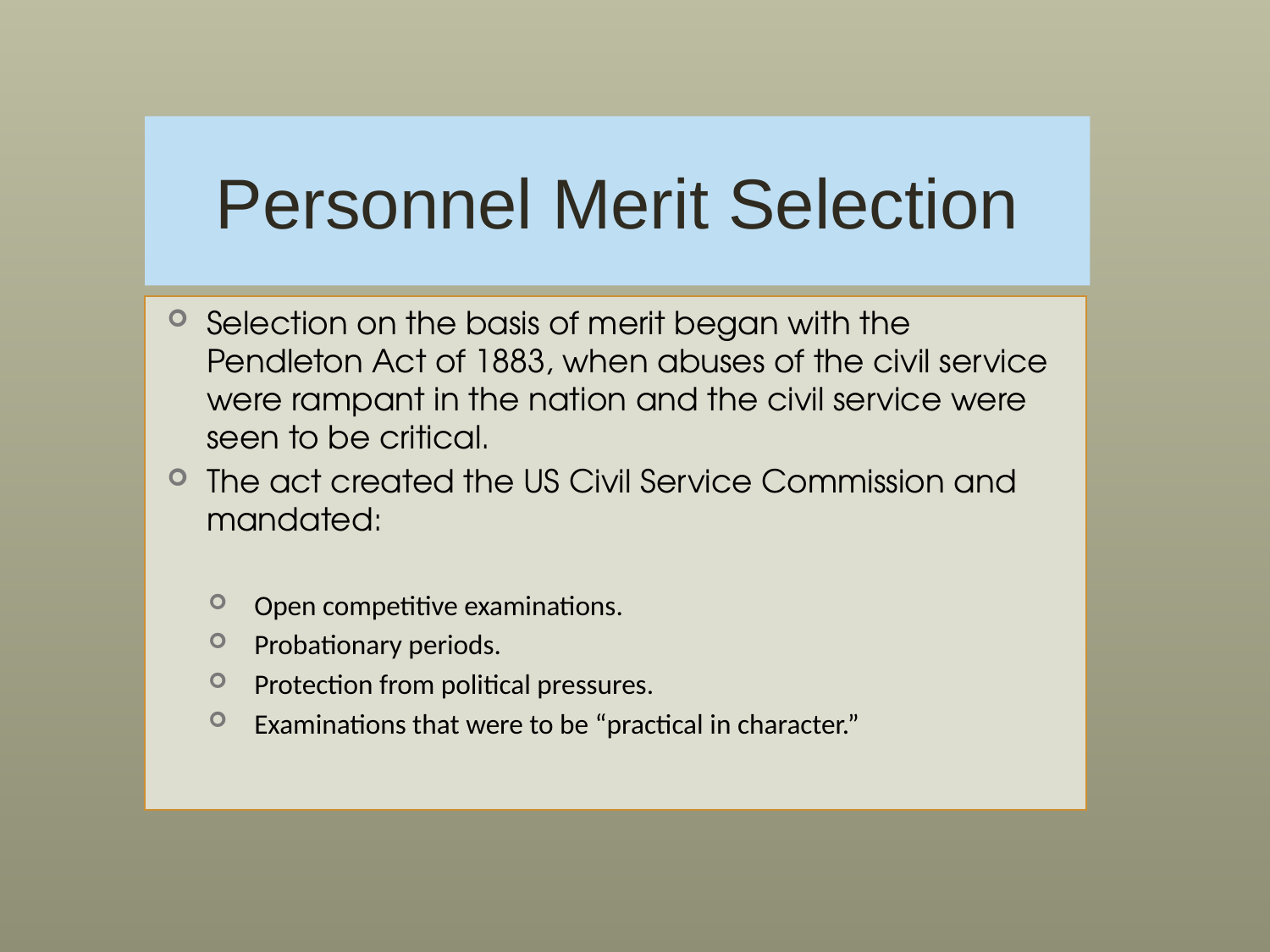

# Personnel Merit Selection
Selection on the basis of merit began with the Pendleton Act of 1883, when abuses of the civil service were rampant in the nation and the civil service were seen to be critical.
The act created the US Civil Service Commission and mandated:

 Open competitive examinations.
 Probationary periods.
 Protection from political pressures.
 Examinations that were to be “practical in character.”